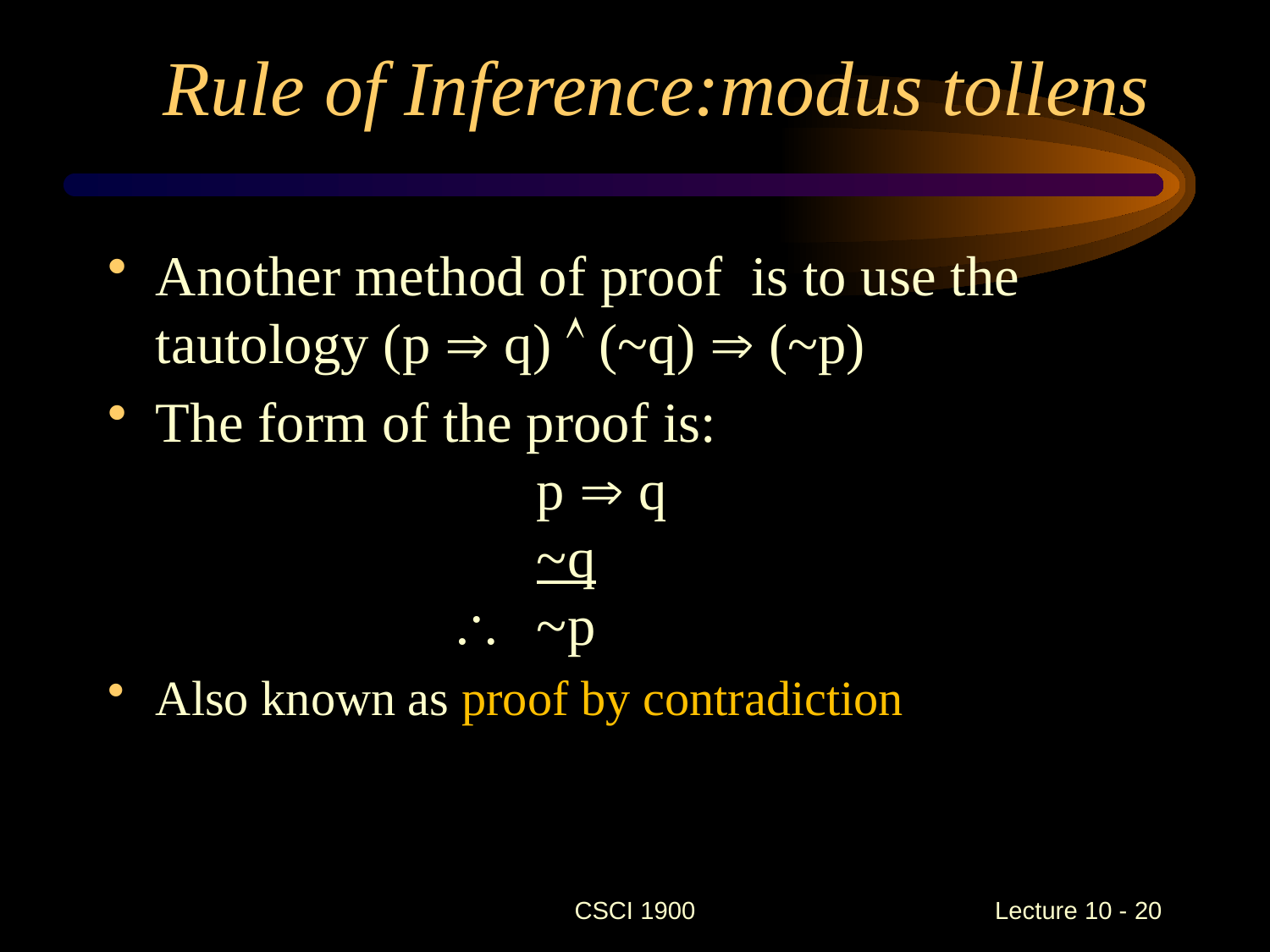

# Rule of Inference:modus tollens
Another method of proof  is to use the tautology (p ⇒ q) ∧ (~q) ⇒ (~p)
The form of the proof is:
			p ⇒ q
			~q
		   ∴	~p
Also known as proof by contradiction

CSCI 1900
 Lecture 10 - 20